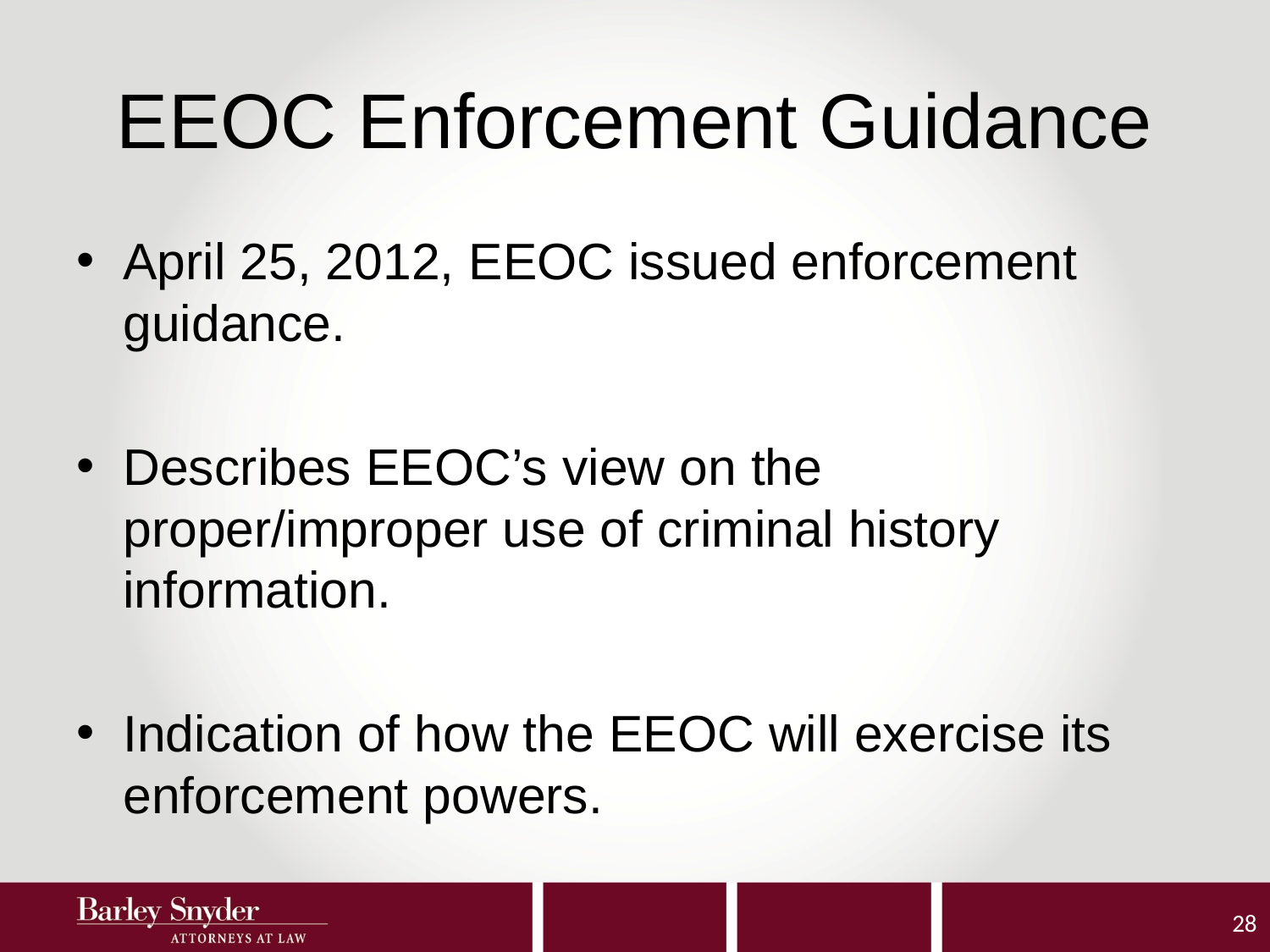

# EEOC Enforcement Guidance
April 25, 2012, EEOC issued enforcement guidance.

Describes EEOC’s view on the proper/improper use of criminal history information.

Indication of how the EEOC will exercise its enforcement powers.
28